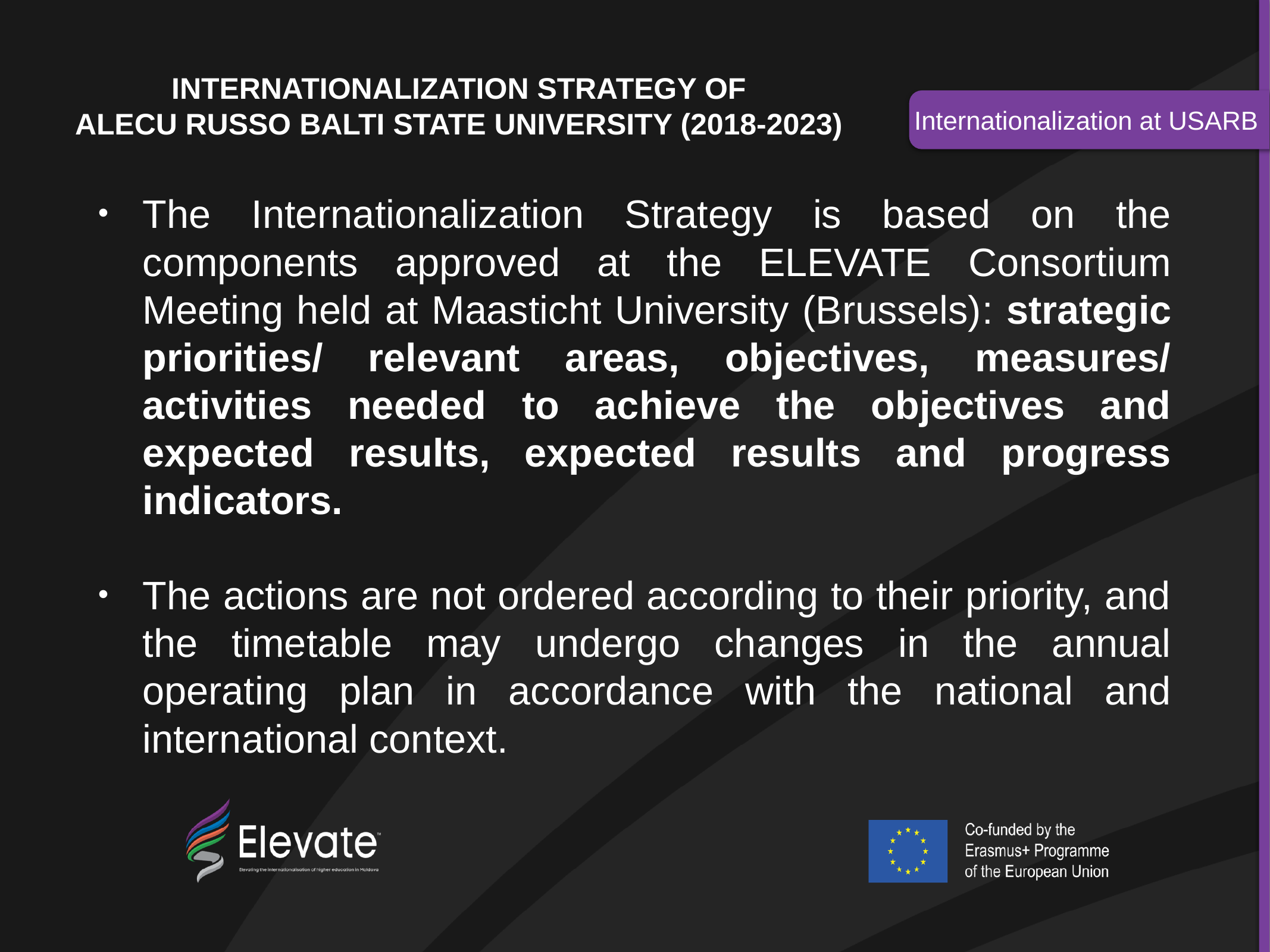

# INTERNATIONALIZATION STRATEGY OF ALECU RUSSO BALTI STATE UNIVERSITY (2018-2023)

Internationalization at USARB
The Internationalization Strategy is based on the components approved at the ELEVATE Consortium Meeting held at Maasticht University (Brussels): strategic priorities/ relevant areas, objectives, measures/ activities needed to achieve the objectives and expected results, expected results and progress indicators.

The actions are not ordered according to their priority, and the timetable may undergo changes in the annual operating plan in accordance with the national and international context.